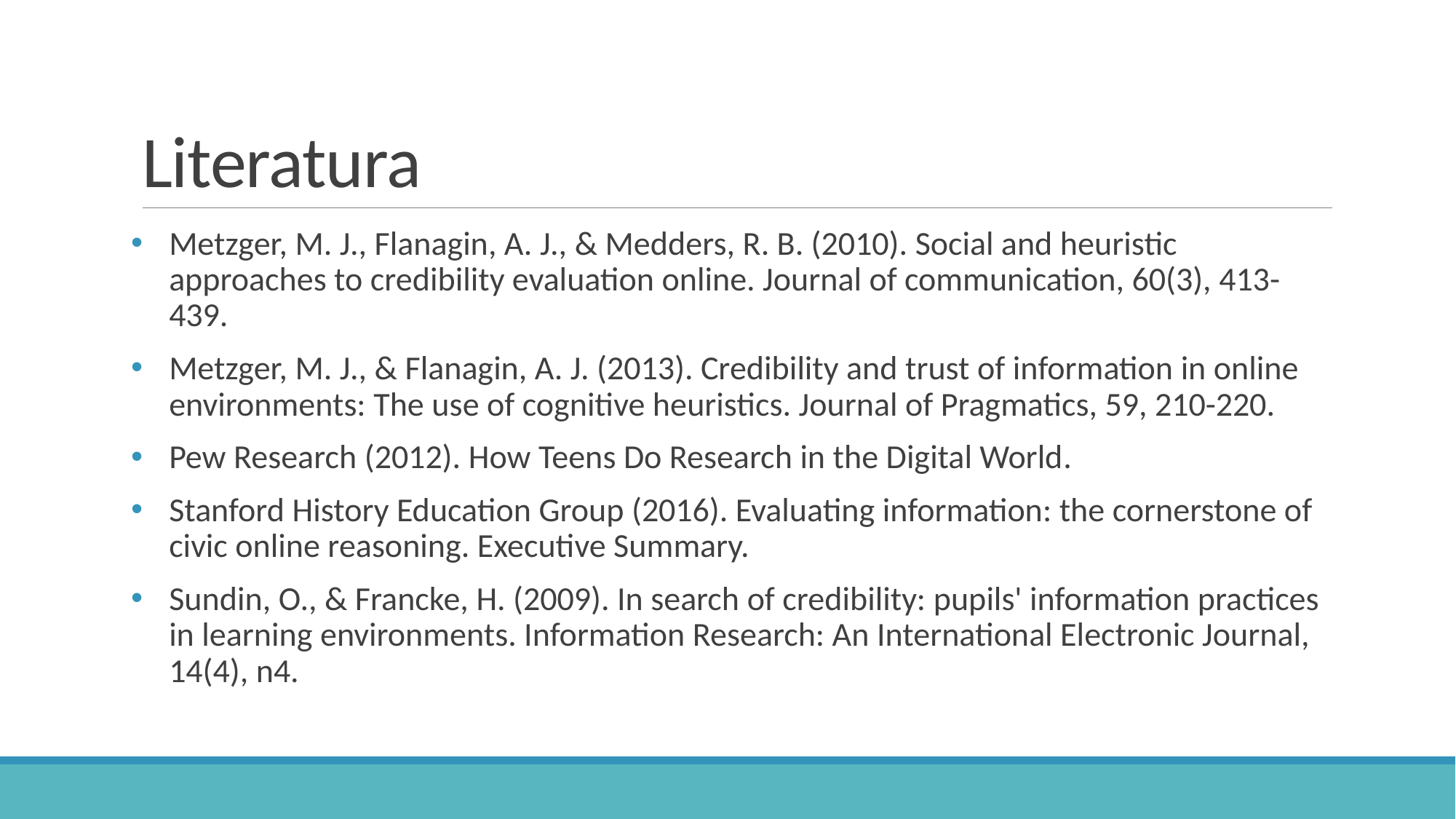

# Literatura
Metzger, M. J., Flanagin, A. J., & Medders, R. B. (2010). Social and heuristic approaches to credibility evaluation online. Journal of communication, 60(3), 413-439.
Metzger, M. J., & Flanagin, A. J. (2013). Credibility and trust of information in online environments: The use of cognitive heuristics. Journal of Pragmatics, 59, 210-220.
Pew Research (2012). How Teens Do Research in the Digital World.
Stanford History Education Group (2016). Evaluating information: the cornerstone of civic online reasoning. Executive Summary.
Sundin, O., & Francke, H. (2009). In search of credibility: pupils' information practices in learning environments. Information Research: An International Electronic Journal, 14(4), n4.